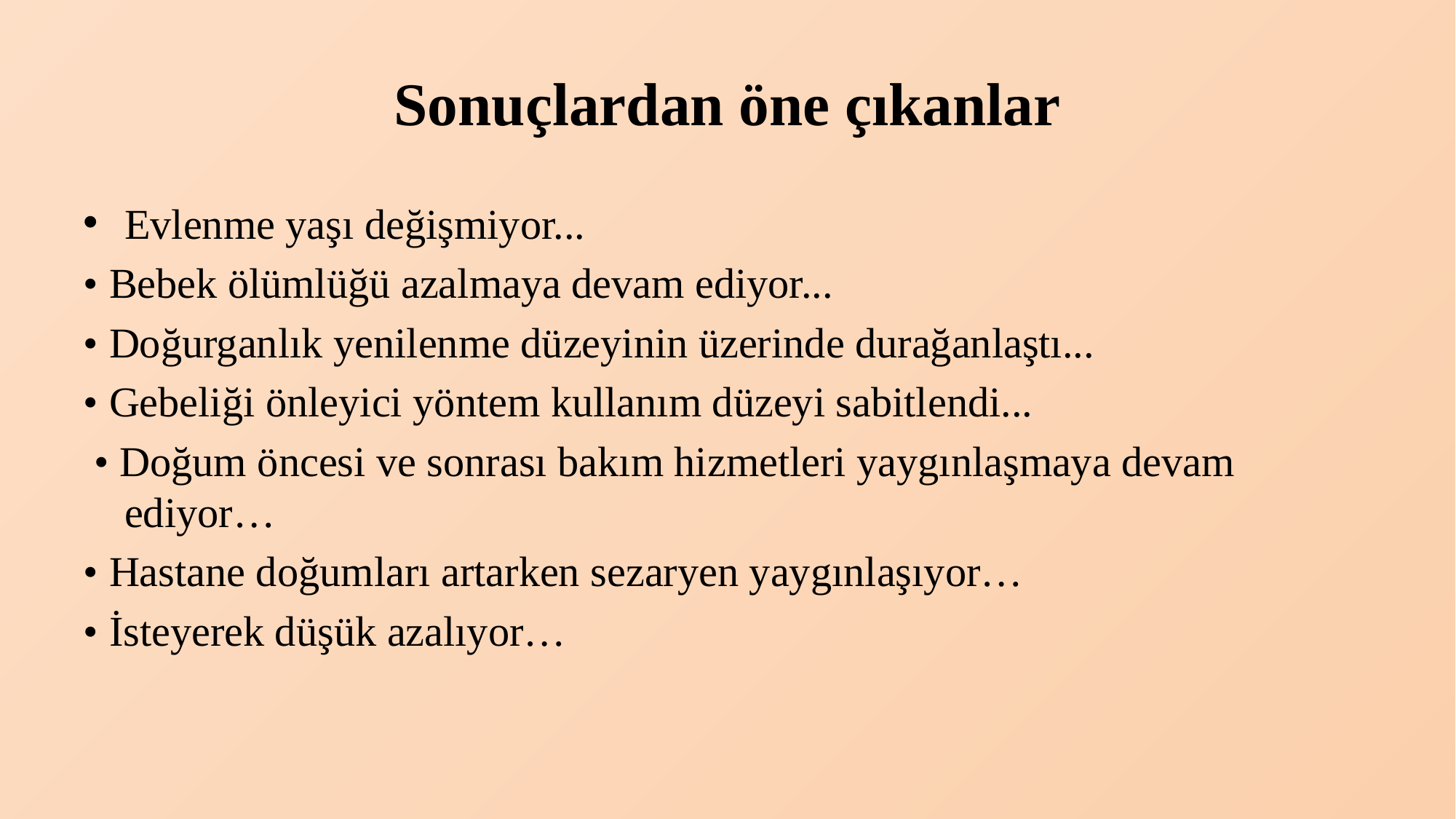

# Sonuçlardan öne çıkanlar
Evlenme yaşı değişmiyor...
• Bebek ölümlüğü azalmaya devam ediyor...
• Doğurganlık yenilenme düzeyinin üzerinde durağanlaştı...
• Gebeliği önleyici yöntem kullanım düzeyi sabitlendi...
 • Doğum öncesi ve sonrası bakım hizmetleri yaygınlaşmaya devam ediyor…
• Hastane doğumları artarken sezaryen yaygınlaşıyor…
• İsteyerek düşük azalıyor…